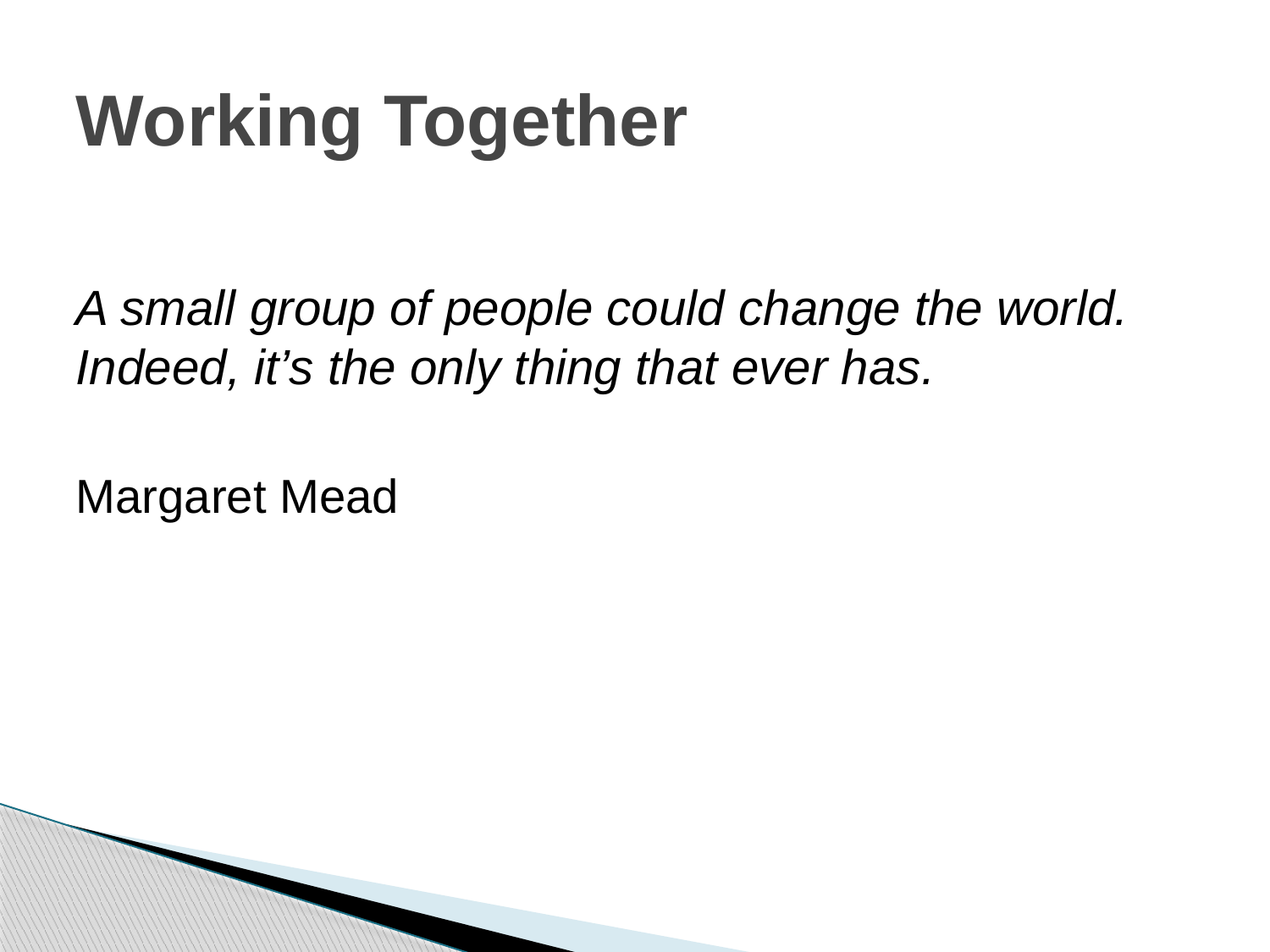

# Working Together

A small group of people could change the world. Indeed, it’s the only thing that ever has.

Margaret Mead